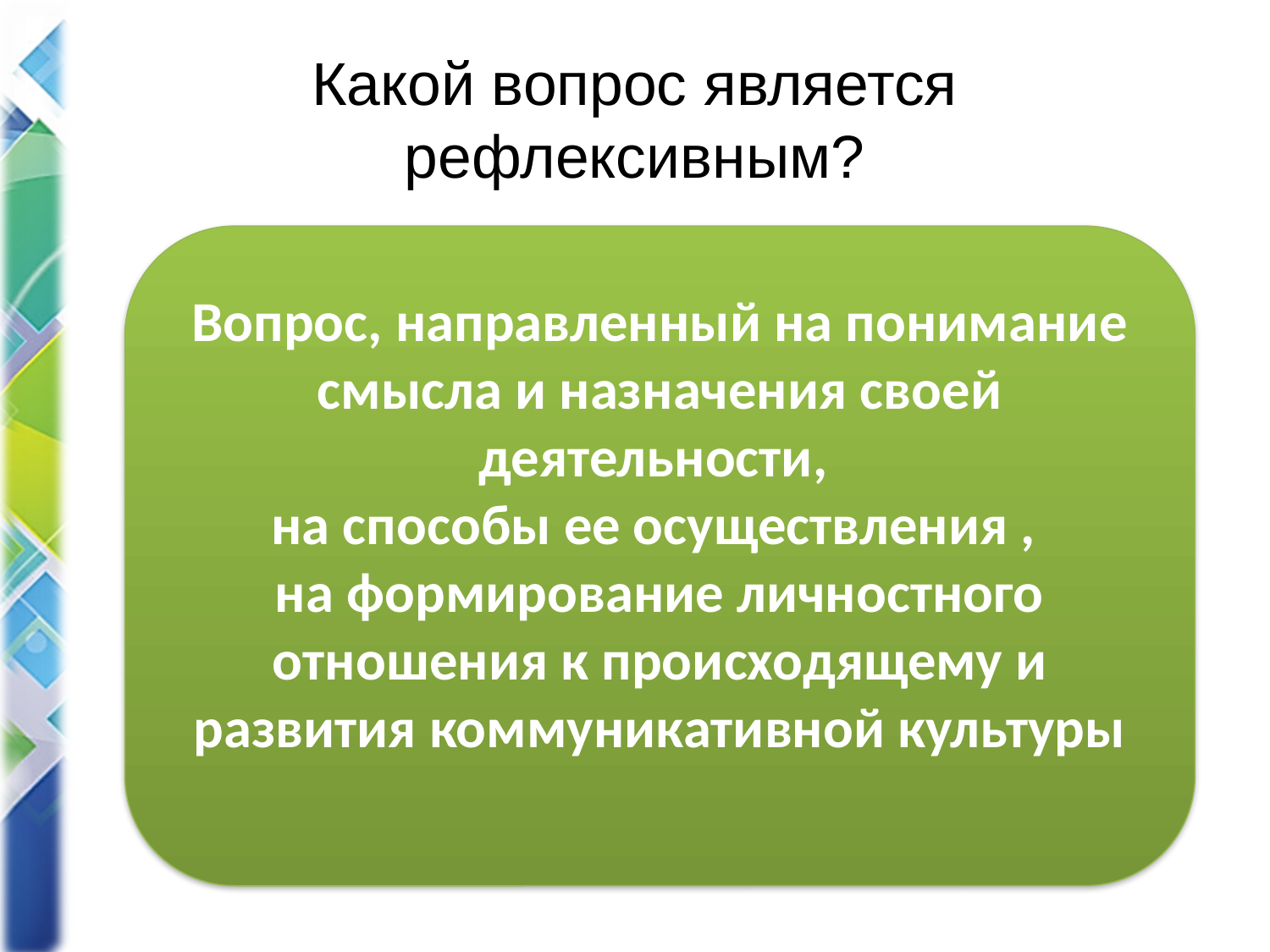

# Какой вопрос является рефлексивным?

Вопрос, направленный на понимание смысла и назначения своей деятельности,
на способы ее осуществления ,
на формирование личностного отношения к происходящему и развития коммуникативной культуры